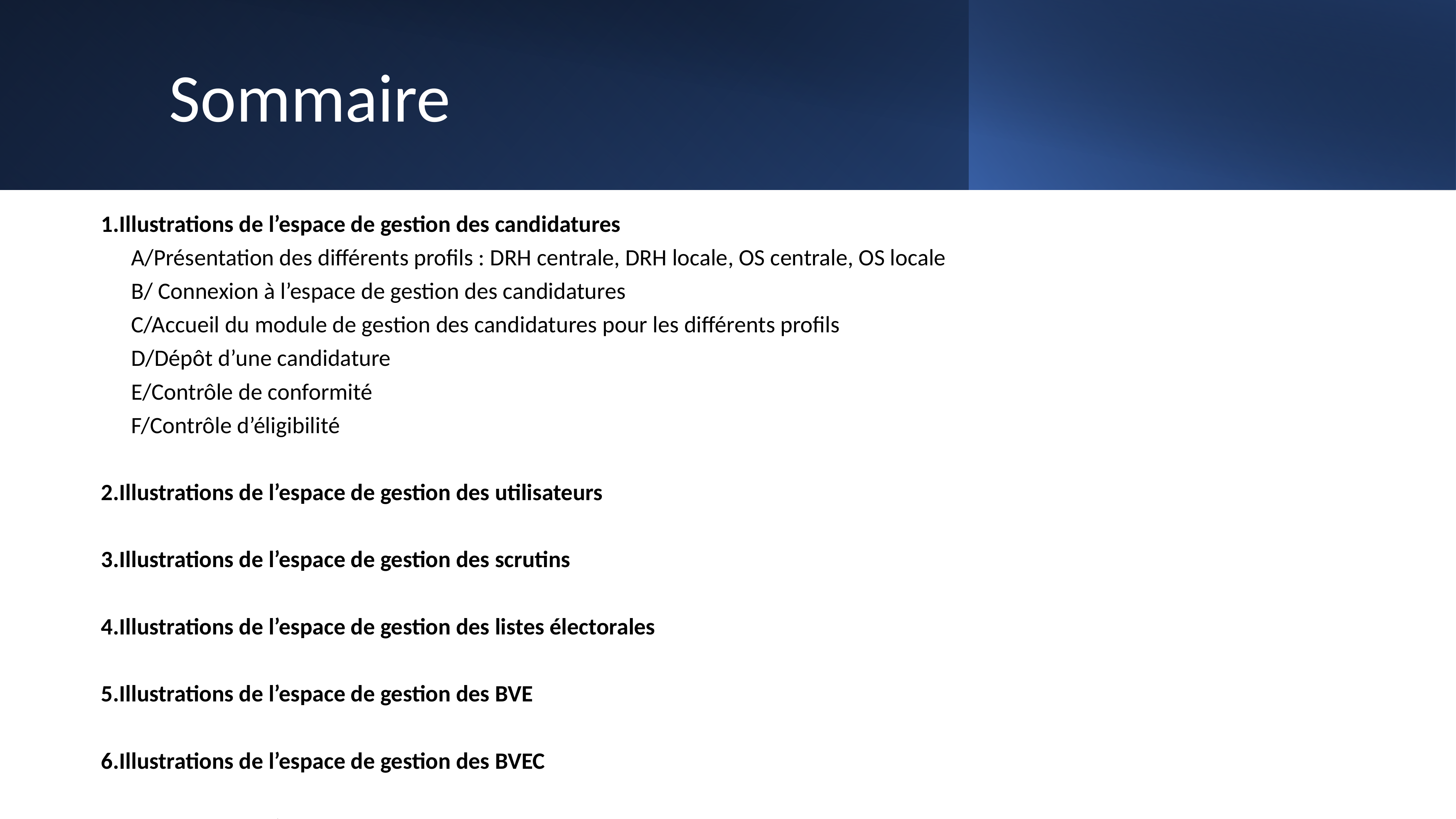

Sommaire

1.Illustrations de l’espace de gestion des candidatures
	A/Présentation des différents profils : DRH centrale, DRH locale, OS centrale, OS locale
	B/ Connexion à l’espace de gestion des candidatures
	C/Accueil du module de gestion des candidatures pour les différents profils
	D/Dépôt d’une candidature
	E/Contrôle de conformité
	F/Contrôle d’éligibilité

2.Illustrations de l’espace de gestion des utilisateurs

3.Illustrations de l’espace de gestion des scrutins

4.Illustrations de l’espace de gestion des listes électorales

5.Illustrations de l’espace de gestion des BVE

6.Illustrations de l’espace de gestion des BVEC

7.Illustrations de l’espace de gestion des tickets de support électeur